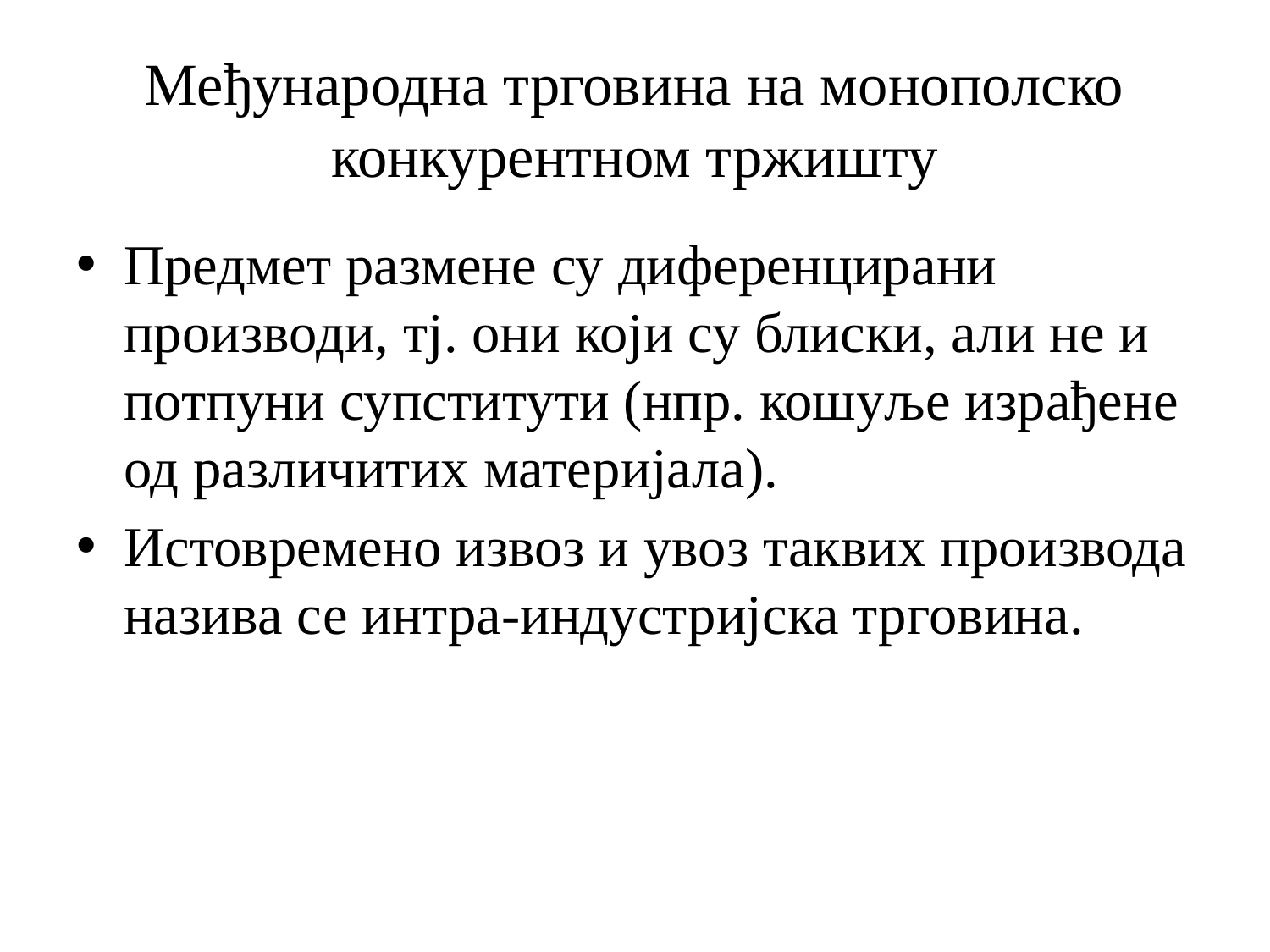

# Међународна трговина на монополско конкурентном тржишту
Предмет размене су диференцирани производи, тј. они који су блиски, али не и потпуни супститути (нпр. кошуље израђене од различитих материјала).
Истовремено извоз и увоз таквих производа назива се интра-индустријска трговина.